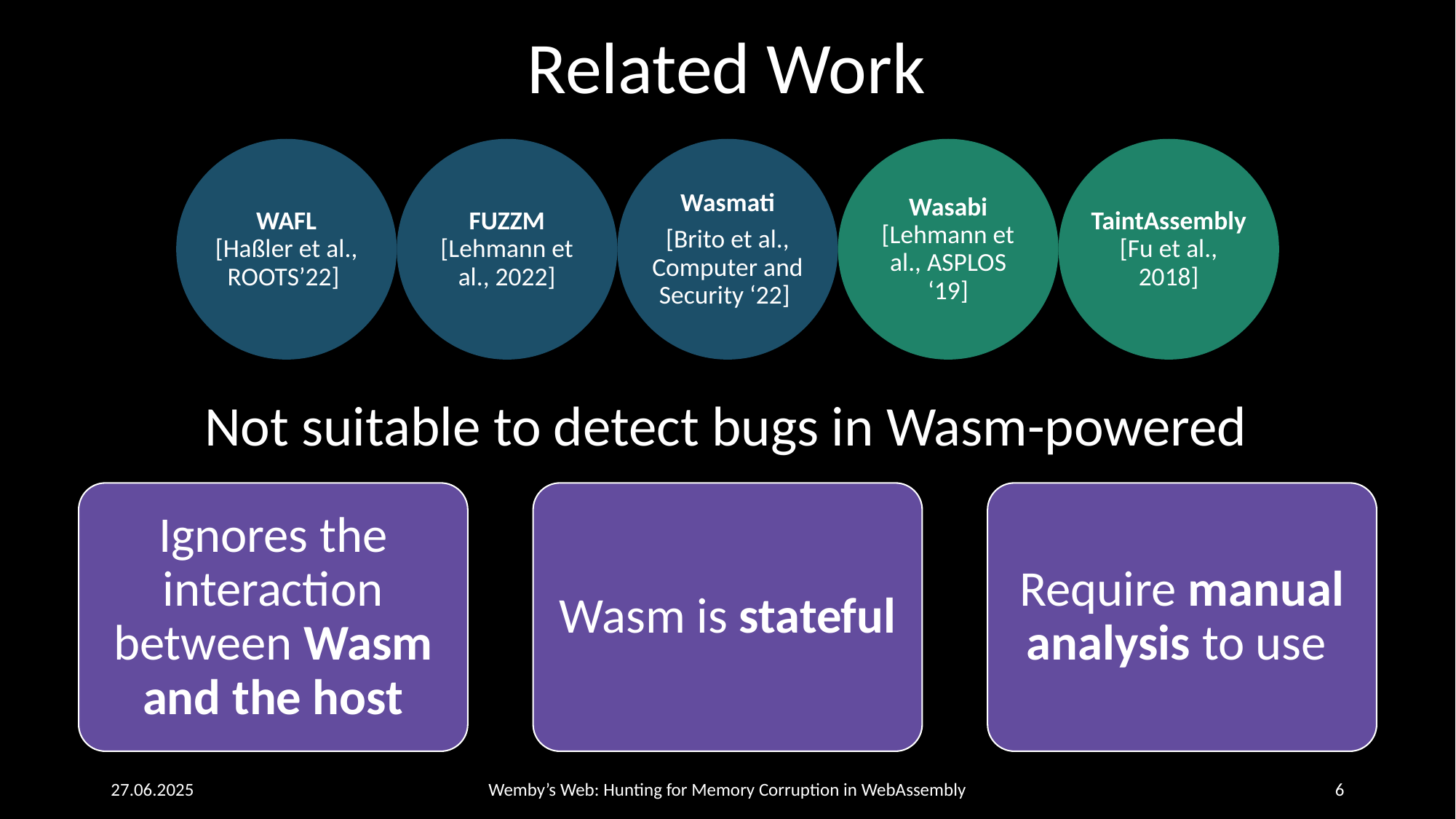

# Related Work
WAFL
[Haßler et al., ROOTS’22]
FUZZM
[Lehmann et al., 2022]
Wasmati
[Brito et al., Computer and Security ‘22]
Wasabi
[Lehmann et al., ASPLOS ‘19]
TaintAssembly
[Fu et al., 2018]
Not suitable to detect bugs in Wasm-powered websites
Ignores the interaction between Wasm and the host
Wasm is stateful
Require manual analysis to use
27.06.2025
Wemby’s Web: Hunting for Memory Corruption in WebAssembly
6